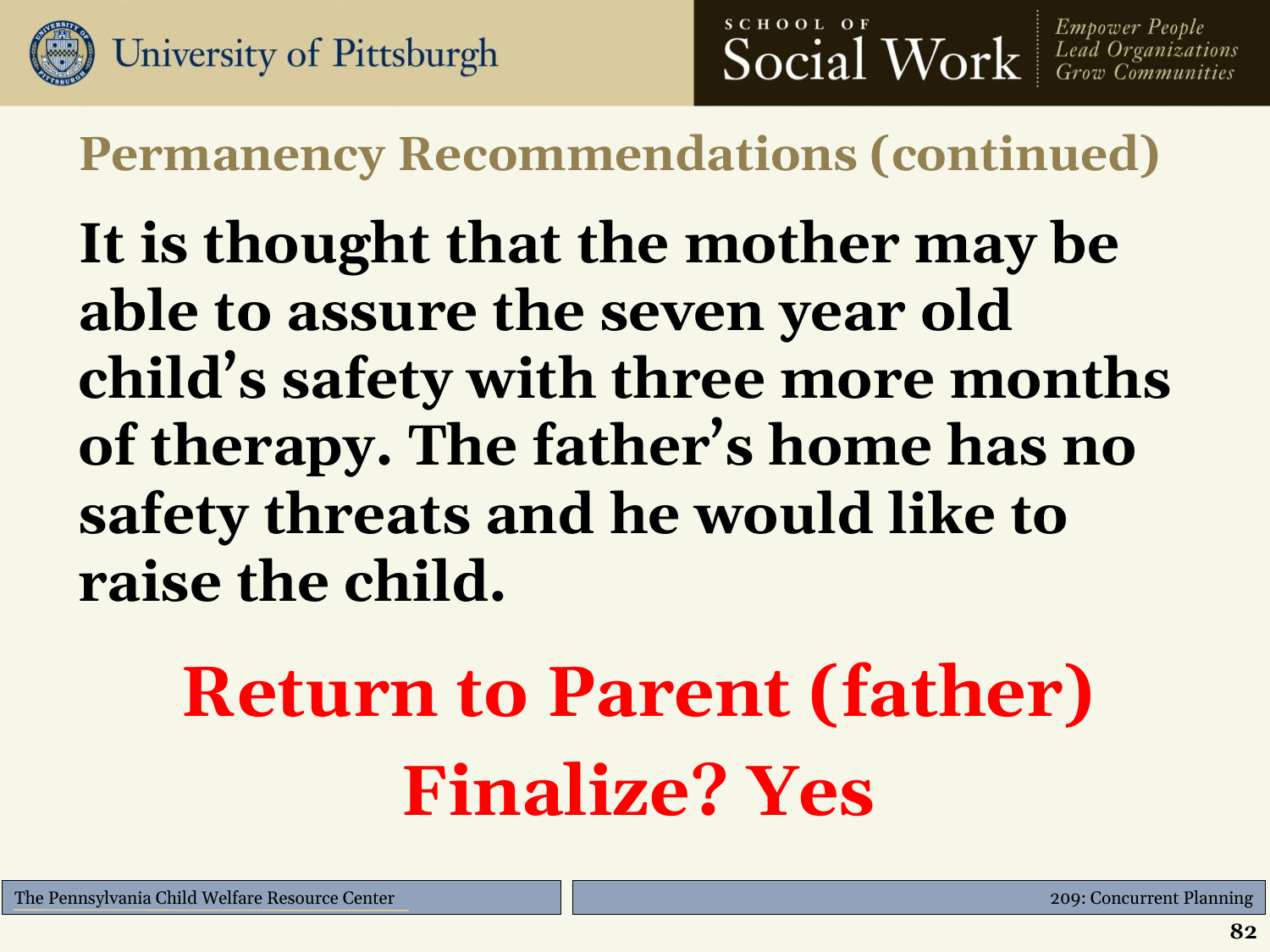

# Permanency Recommendations (continued)
It is thought that the mother may be able to assure the seven year old child’s safety with three more months of therapy. The father’s home has no safety threats and he would like to raise the child.

Return to Parent (father)
Finalize? Yes
82